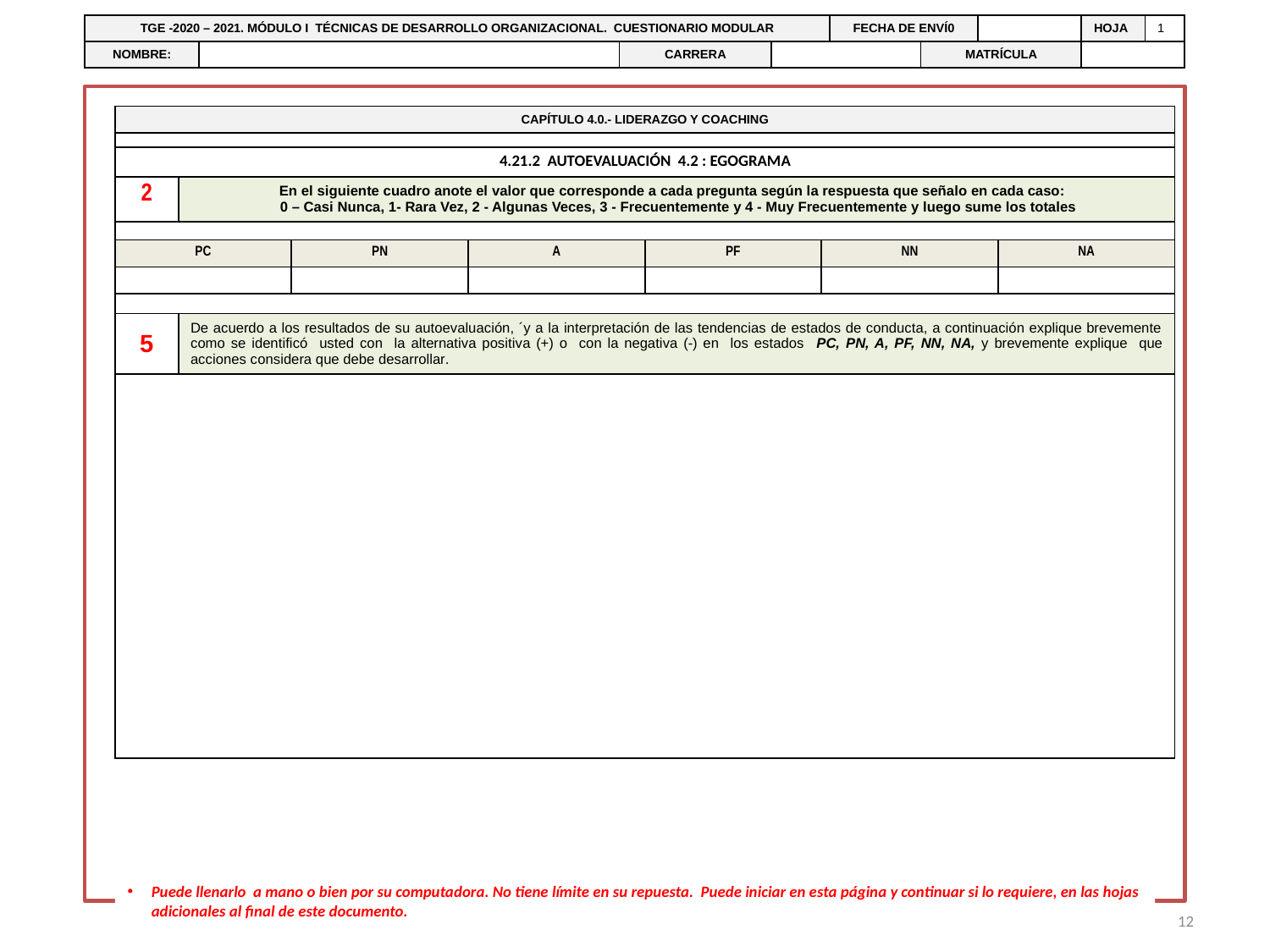

| TGE -2020 – 2021. MÓDULO I TÉCNICAS DE DESARROLLO ORGANIZACIONAL. CUESTIONARIO MODULAR |  |  |  | FECHA DE ENVÍ0 |  |  | HOJA | 1 |
| --- | --- | --- | --- | --- | --- | --- | --- | --- |
| NOMBRE: |  | CARRERA |  |  | MATRÍCULA |  |  |  |

| CAPÍTULO 4.0.- LIDERAZGO Y COACHING |  |  |  |  |  |  |
| --- | --- | --- | --- | --- | --- | --- |
|  |  |  |  |  |  |  |
| 4.21.2 AUTOEVALUACIÓN 4.2 : EGOGRAMA |  |  |  |  |  |  |
| 2 | En el siguiente cuadro anote el valor que corresponde a cada pregunta según la respuesta que señalo en cada caso: 0 – Casi Nunca, 1- Rara Vez, 2 - Algunas Veces, 3 - Frecuentemente y 4 - Muy Frecuentemente y luego sume los totales |  |  |  |  |  |
|  |  |  |  |  |  |  |
| PC |  | PN | A | PF | NN | NA |
|  |  |  |  |  |  |  |
|  |  |  |  |  |  |  |
| 5 | De acuerdo a los resultados de su autoevaluación, ´y a la interpretación de las tendencias de estados de conducta, a continuación explique brevemente como se identificó usted con la alternativa positiva (+) o con la negativa (-) en los estados PC, PN, A, PF, NN, NA, y brevemente explique que acciones considera que debe desarrollar. |  |  |  |  |  |
|  |  |  |  |  |  |  |
Puede llenarlo  a mano o bien por su computadora. No tiene límite en su repuesta.  Puede iniciar en esta página y continuar si lo requiere, en las hojas adicionales al final de este documento.
12